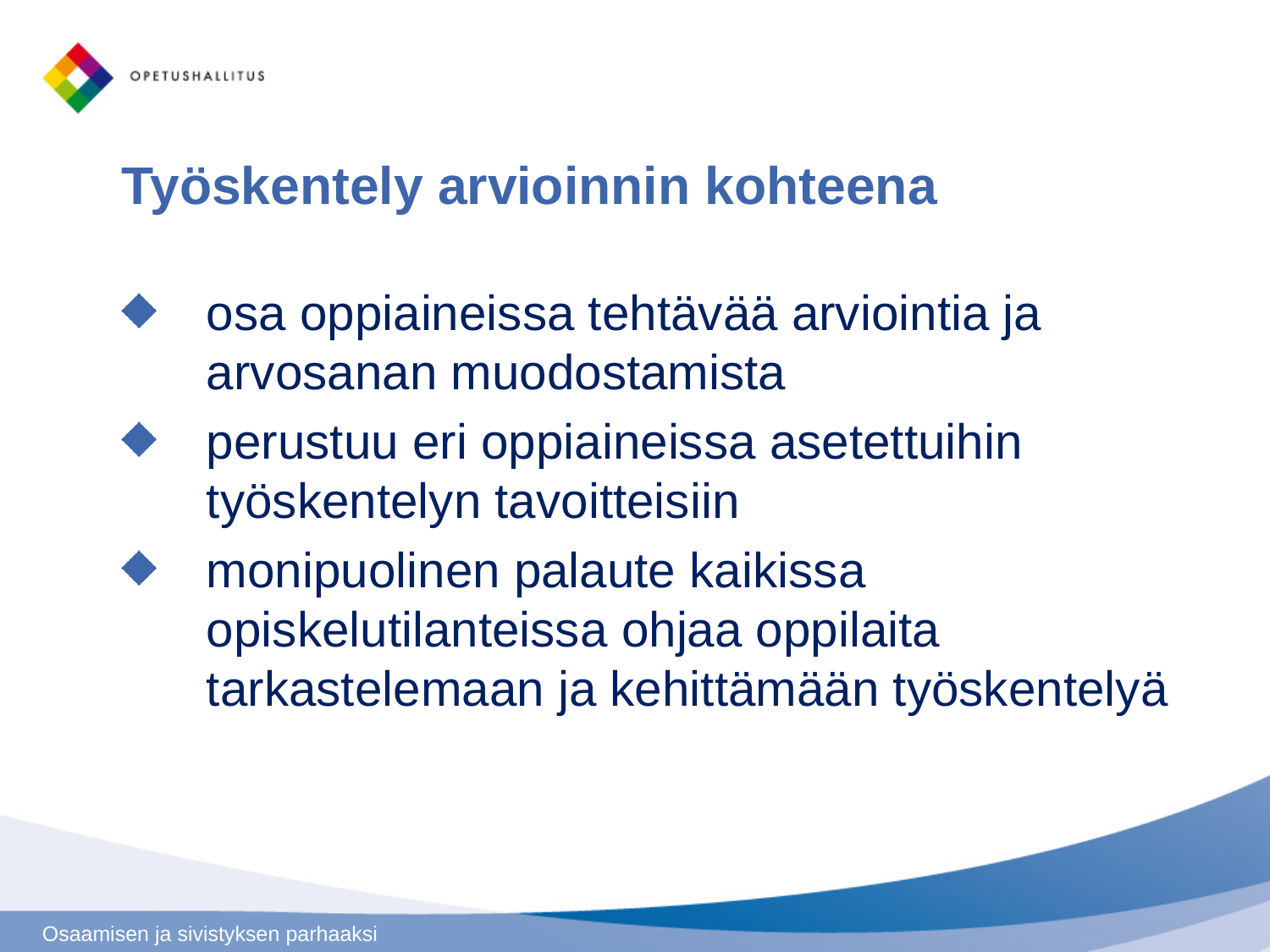

# Työskentely arvioinnin kohteena
osa oppiaineissa tehtävää arviointia ja arvosanan muodostamista
perustuu eri oppiaineissa asetettuihin työskentelyn tavoitteisiin
monipuolinen palaute kaikissa opiskelutilanteissa ohjaa oppilaita tarkastelemaan ja kehittämään työskentelyä